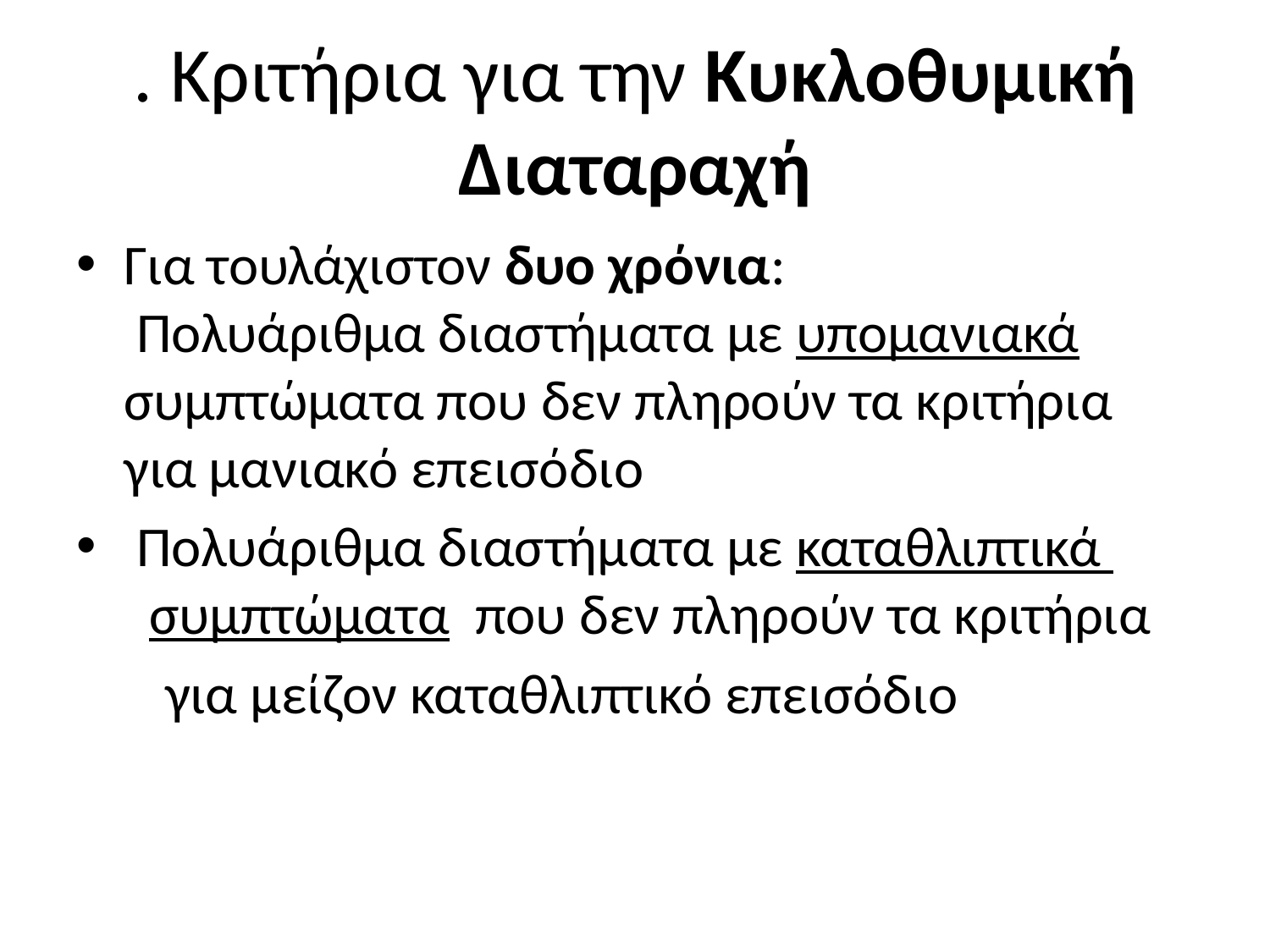

# . Κριτήρια για την Κυκλοθυμική Διαταραχή
Για τουλάχιστον δυο χρόνια:
 Πολυάριθμα διαστήματα με υπομανιακά     συμπτώματα που δεν πληρούν τα κριτήρια για μανιακό επεισόδιο
 Πολυάριθμα διαστήματα με καταθλιπτικά
  συμπτώματα  που δεν πληρούν τα κριτήρια
       για μείζον καταθλιπτικό επεισόδιο